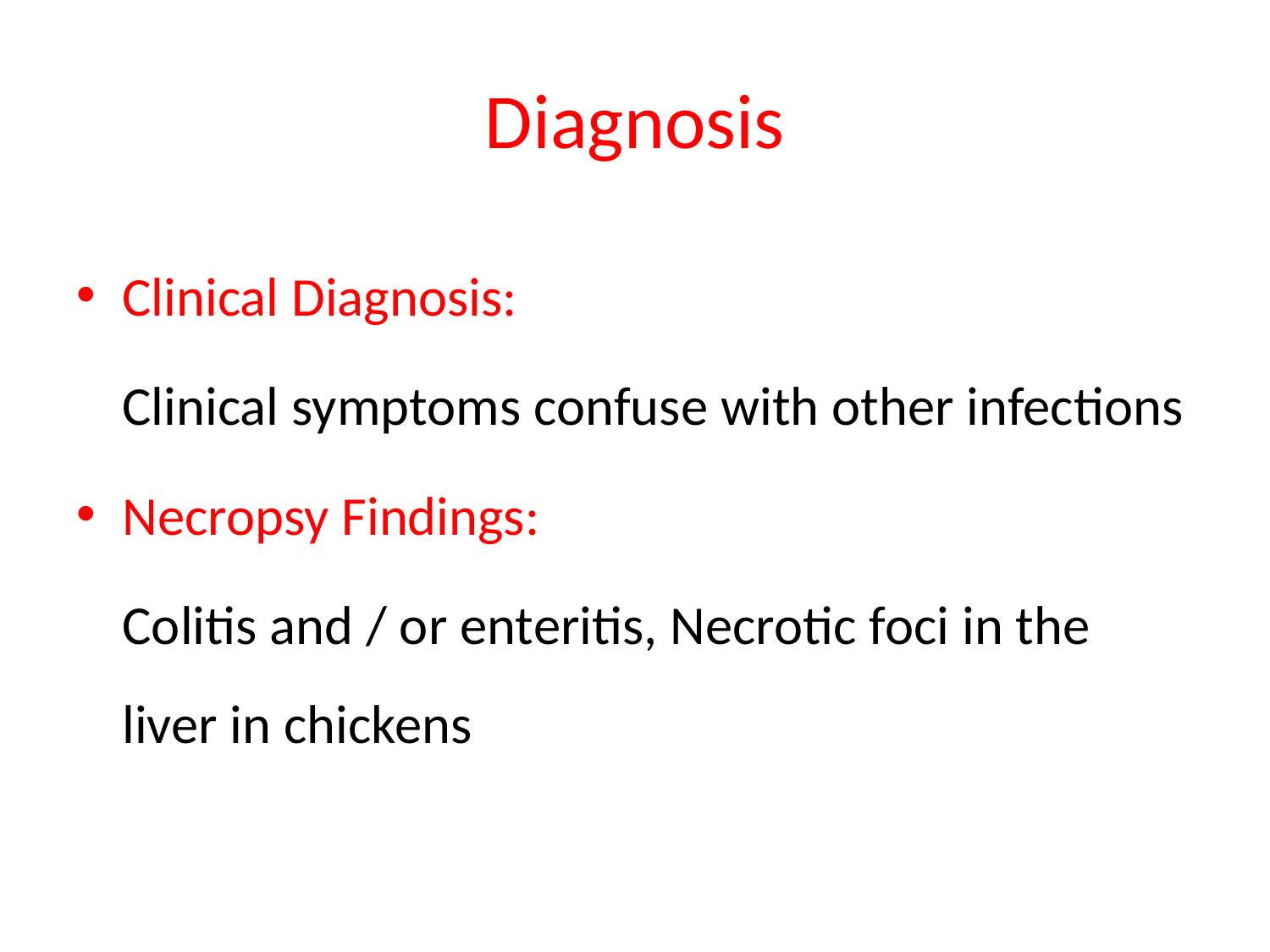

# Diagnosis
Clinical Diagnosis:
	Clinical symptoms confuse with other infections
Necropsy Findings:
	Colitis and / or enteritis, Necrotic foci in the liver in chickens